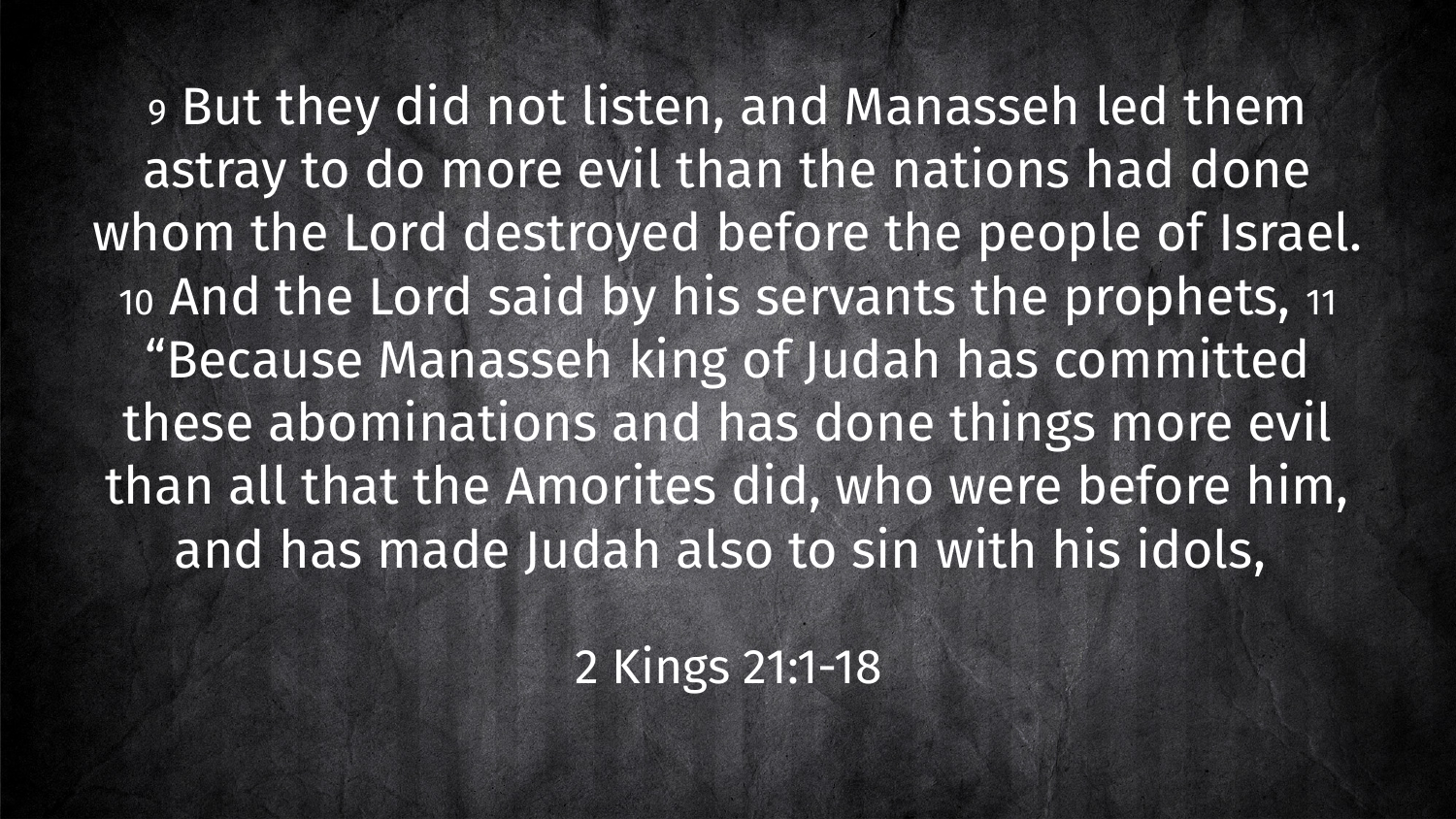

9 But they did not listen, and Manasseh led them astray to do more evil than the nations had done whom the Lord destroyed before the people of Israel. 10 And the Lord said by his servants the prophets, 11 “Because Manasseh king of Judah has committed these abominations and has done things more evil than all that the Amorites did, who were before him, and has made Judah also to sin with his idols,
2 Kings 21:1-18